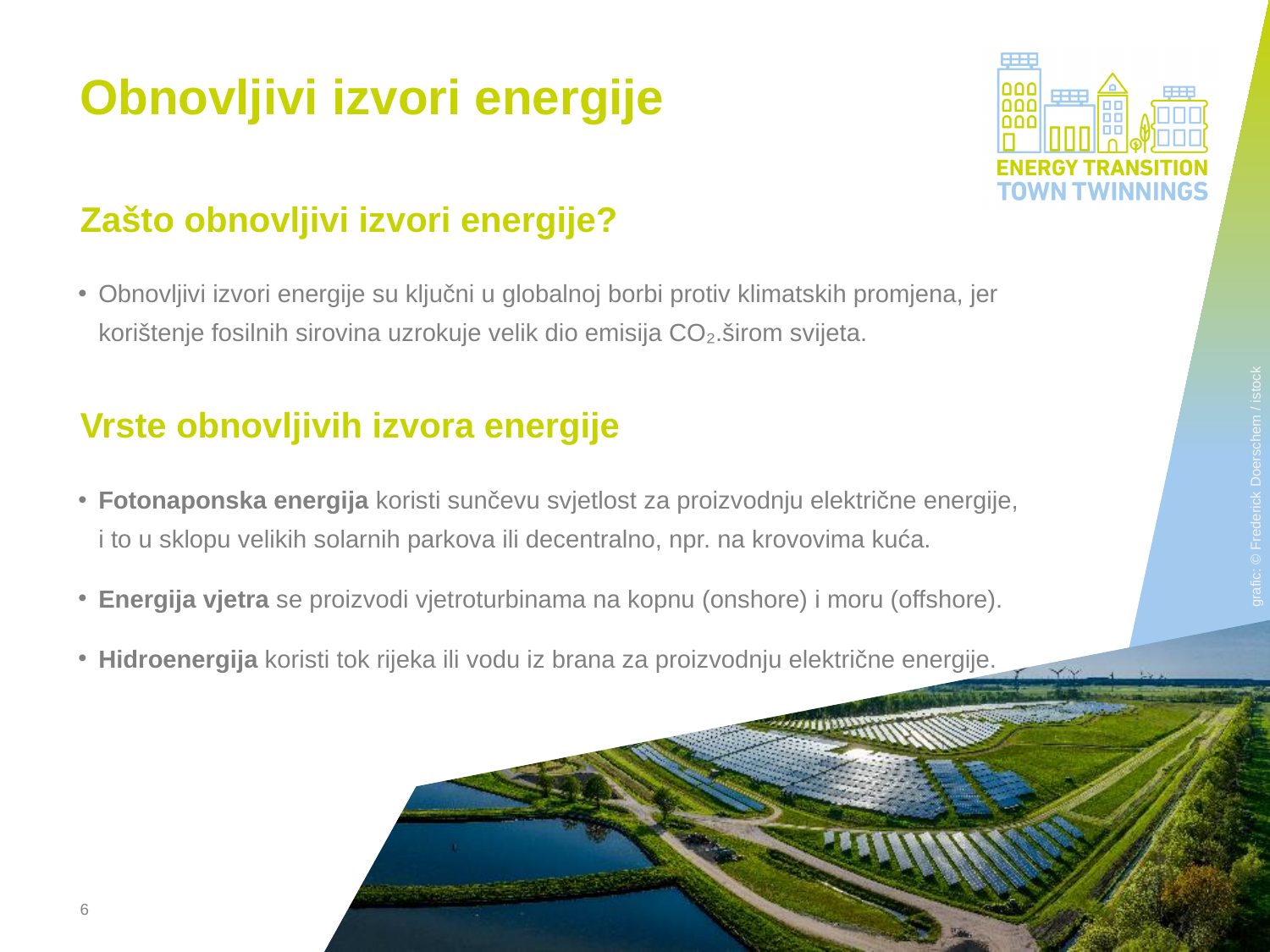

Obnovljivi izvori energije
grafic: © Frederick Doerschem / istock
Zašto obnovljivi izvori energije?
Obnovljivi izvori energije su ključni u globalnoj borbi protiv klimatskih promjena, jer korištenje fosilnih sirovina uzrokuje velik dio emisija CO₂.širom svijeta.
Vrste obnovljivih izvora energije
Fotonaponska energija koristi sunčevu svjetlost za proizvodnju električne energije,
i to u sklopu velikih solarnih parkova ili decentralno, npr. na krovovima kuća.
Energija vjetra se proizvodi vjetroturbinama na kopnu (onshore) i moru (offshore).
Hidroenergija koristi tok rijeka ili vodu iz brana za proizvodnju električne energije.